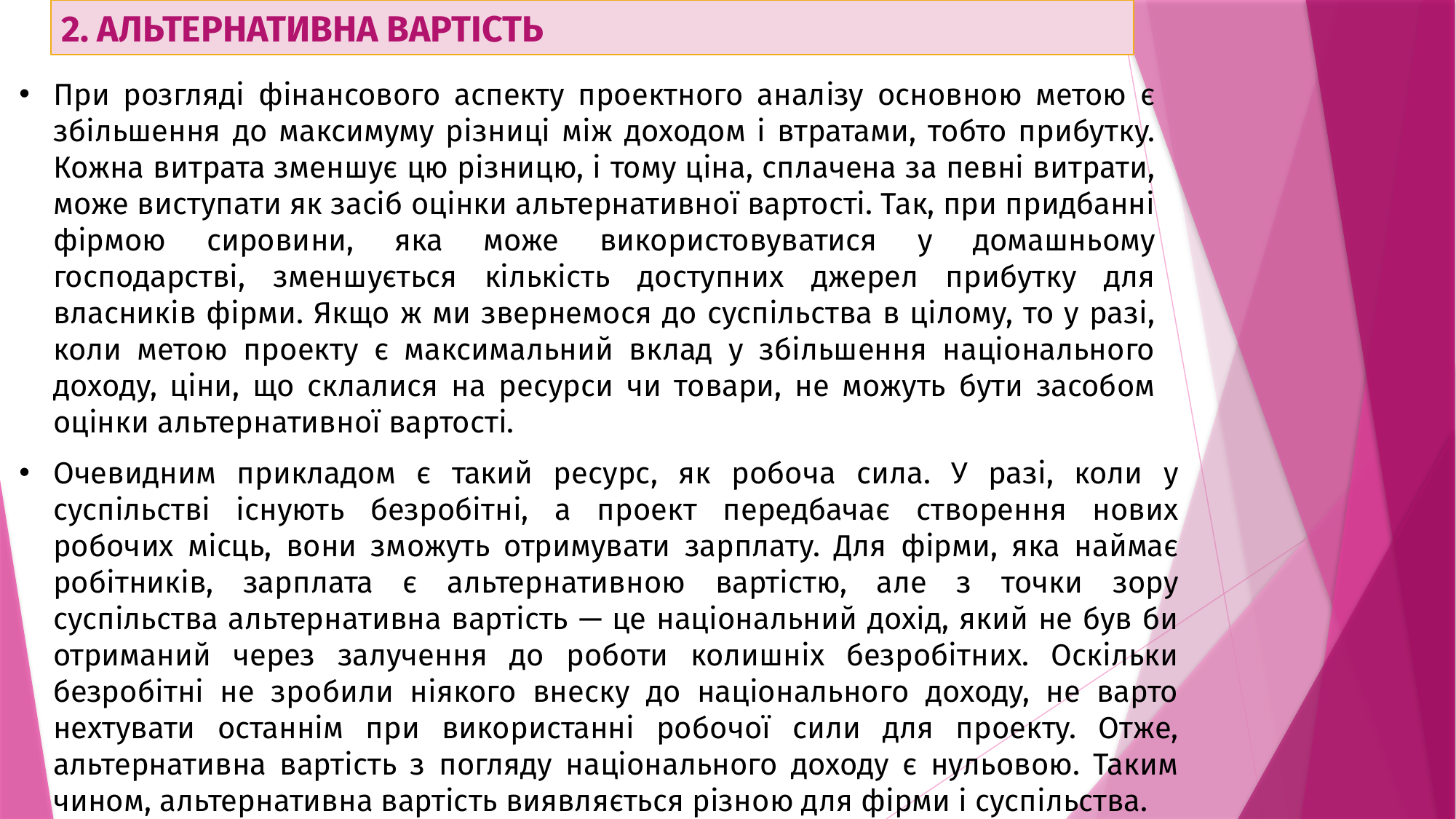

2. АЛЬТЕРНАТИВНА ВАРТІСТЬ
При розгляді фінансового аспекту проектного аналізу основною метою є збільшення до максимуму різниці між доходом і втратами, тобто прибутку. Кожна витрата зменшує цю різницю, і тому ціна, сплачена за певні витрати, може виступати як засіб оцінки альтернативної вартості. Так, при придбанні фірмою сировини, яка може використовуватися у домашньому господарстві, зменшується кількість доступних джерел прибутку для власників фірми. Якщо ж ми звернемося до суспільства в цілому, то у разі, коли метою проекту є максимальний вклад у збільшення національного доходу, ціни, що склалися на ресурси чи товари, не можуть бути засобом оцінки альтернативної вартості.
Очевидним прикладом є такий ресурс, як робоча сила. У разі, коли у суспільстві існують безробітні, а проект передбачає створення нових робочих місць, вони зможуть отримувати зарплату. Для фірми, яка наймає робітників, зарплата є альтернативною вартістю, але з точки зору суспільства альтернативна вартість — це національний дохід, який не був би отриманий через залучення до роботи колишніх безробітних. Оскільки безробітні не зробили ніякого внеску до національного доходу, не варто нехтувати останнім при використанні робочої сили для проекту. Отже, альтернативна вартість з погляду національного доходу є нульовою. Таким чином, альтернативна вартість виявляється різною для фірми і суспільства.